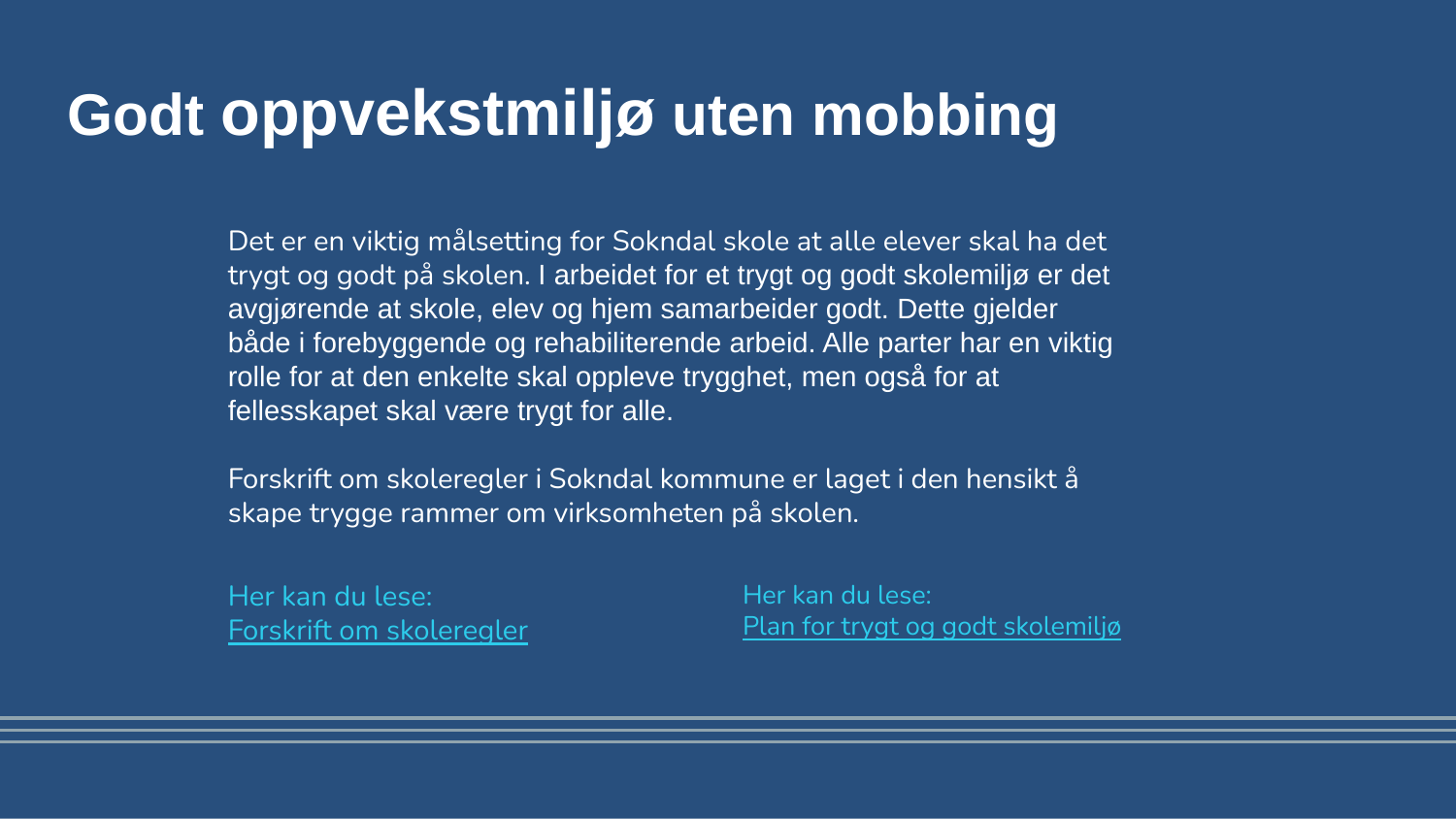

# Godt oppvekstmiljø uten mobbing
Det er en viktig målsetting for Sokndal skole at alle elever skal ha det trygt og godt på skolen. I arbeidet for et trygt og godt skolemiljø er det avgjørende at skole, elev og hjem samarbeider godt. Dette gjelder både i forebyggende og rehabiliterende arbeid. Alle parter har en viktig rolle for at den enkelte skal oppleve trygghet, men også for at fellesskapet skal være trygt for alle.

Forskrift om skoleregler i Sokndal kommune er laget i den hensikt å skape trygge rammer om virksomheten på skolen.

Her kan du lese:
Forskrift om skoleregler
Her kan du lese:
Plan for trygt og godt skolemiljø